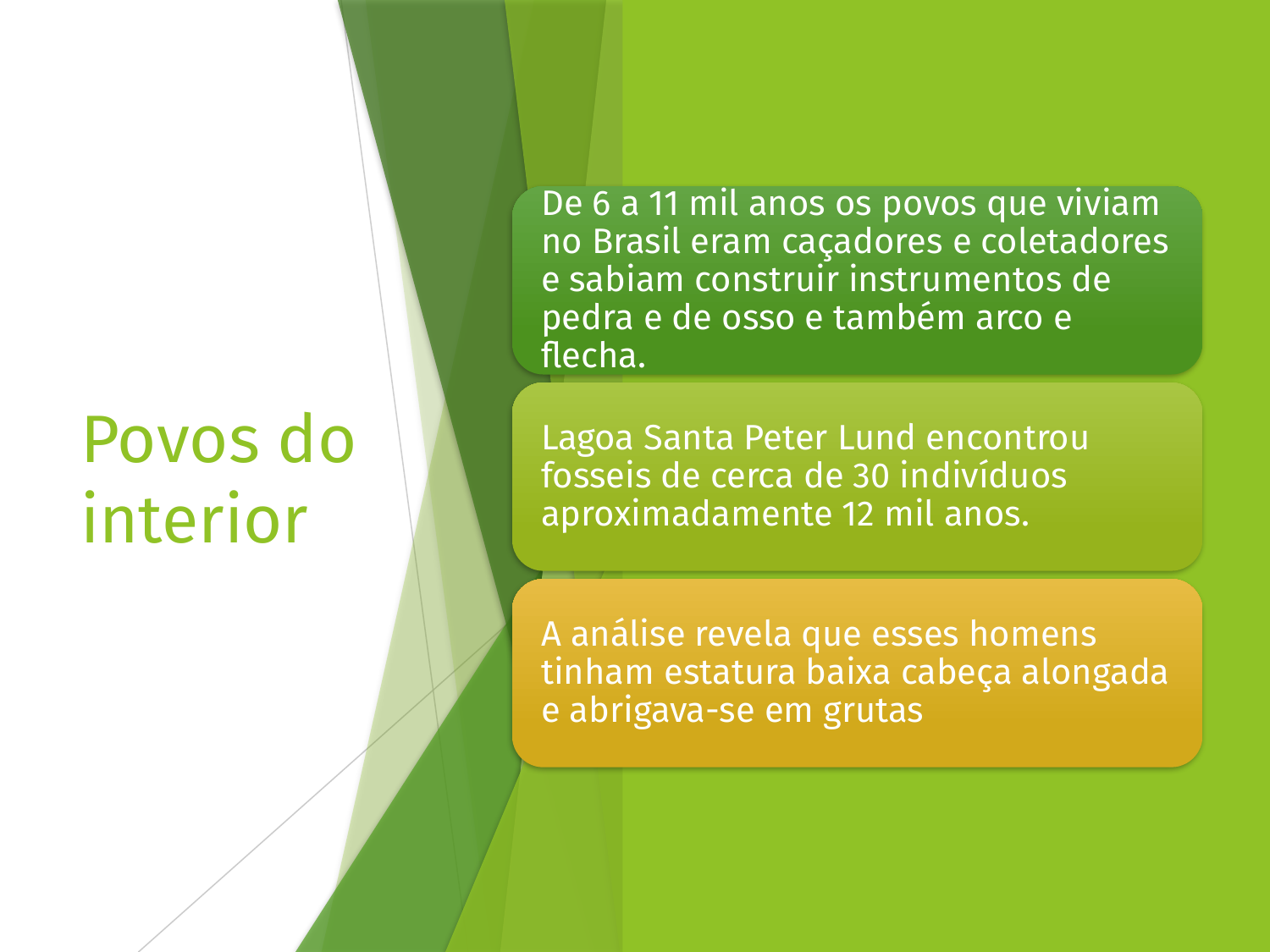

De 6 a 11 mil anos os povos que viviam no Brasil eram caçadores e coletadores e sabiam construir instrumentos de pedra e de osso e também arco e flecha.
Lagoa Santa Peter Lund encontrou fosseis de cerca de 30 indivíduos aproximadamente 12 mil anos.
A análise revela que esses homens tinham estatura baixa cabeça alongada e abrigava-se em grutas
# Povos do interior